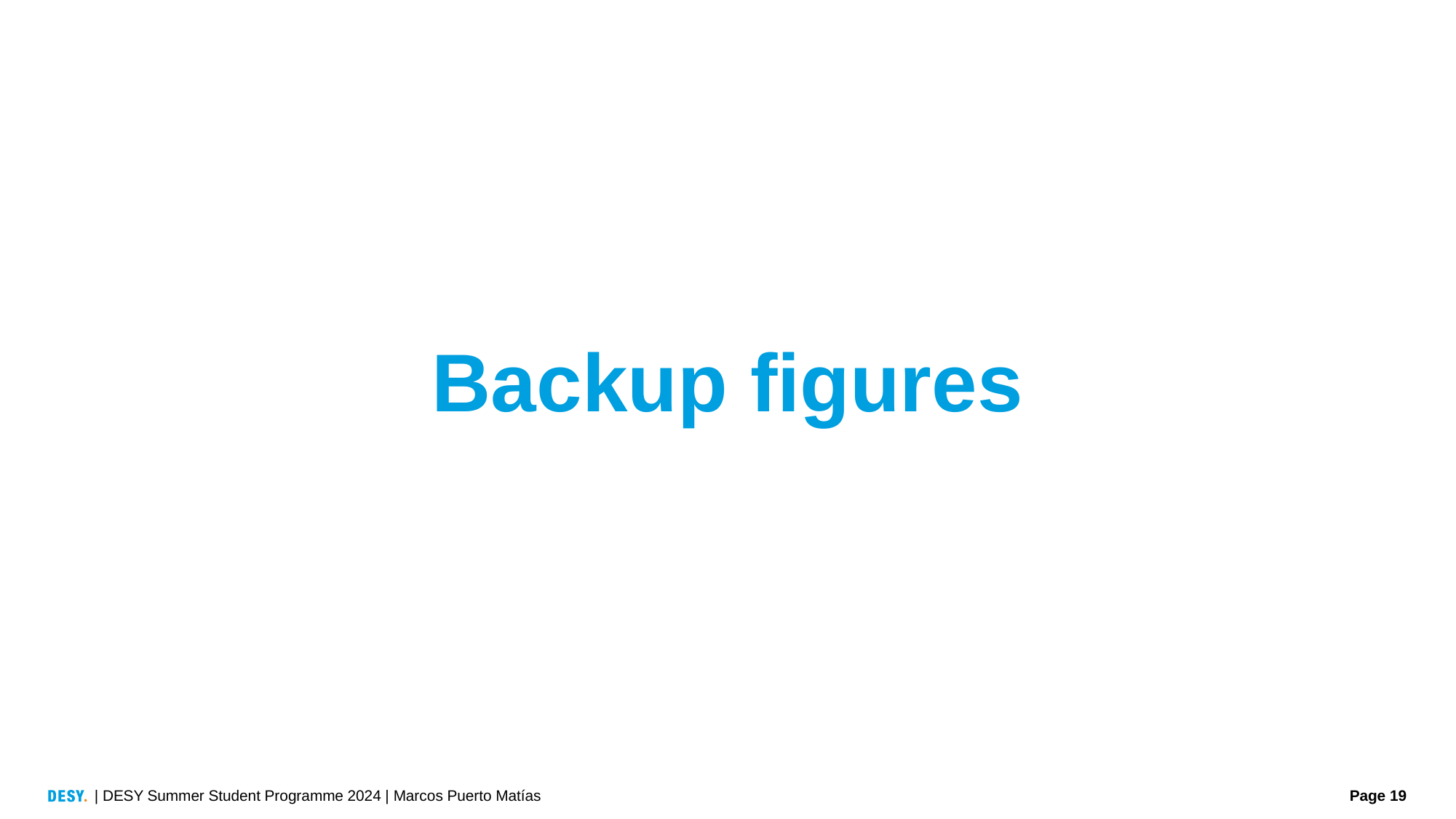

# Backup figures
| DESY Summer Student Programme 2024 | Marcos Puerto Matías